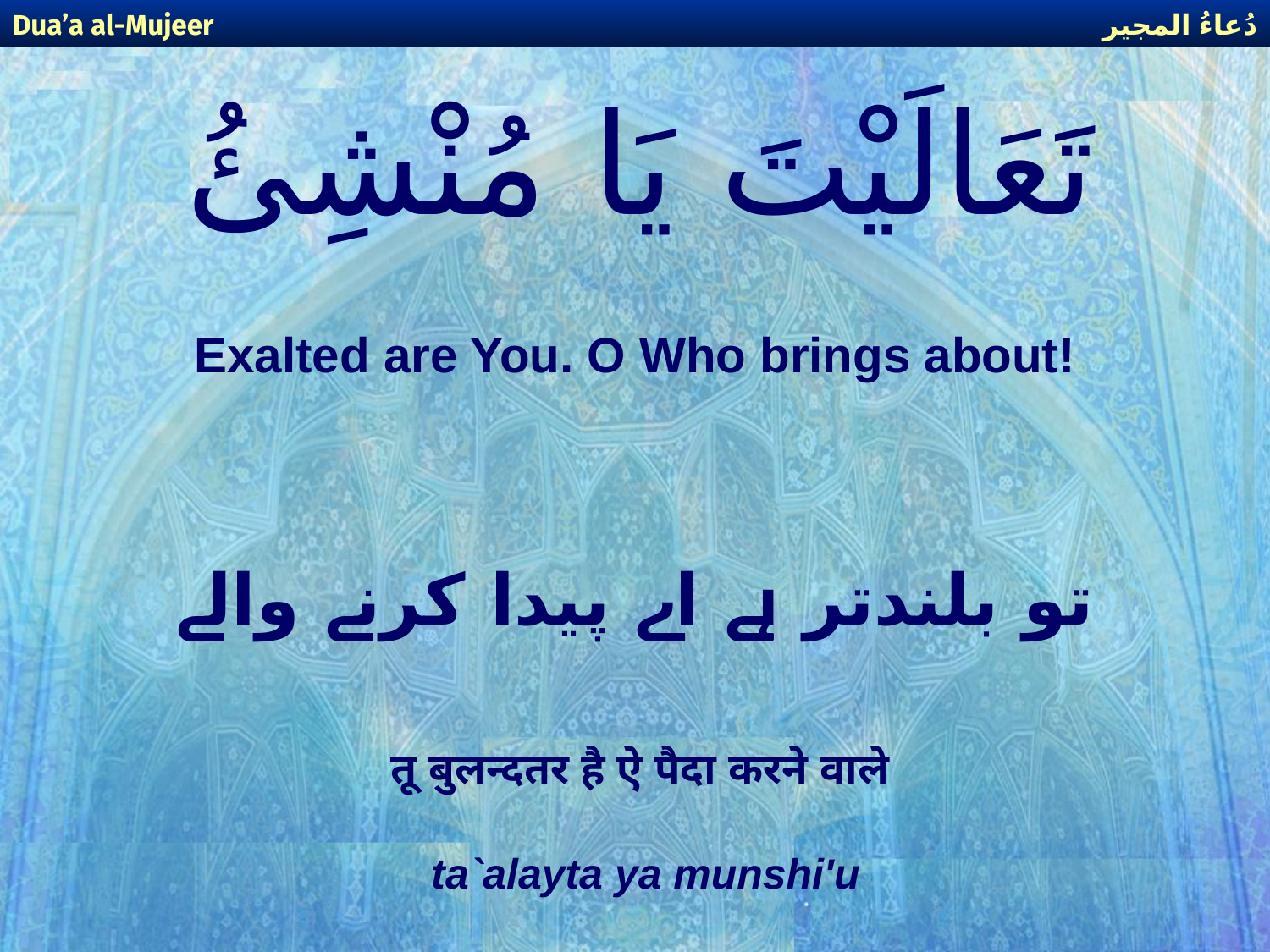

دُعاءُ المجير
Dua’a al-Mujeer
# تَعَالَيْتَ يَا مُنْشِئُ
Exalted are You. O Who brings about!
تو بلندتر ہے اے پیدا کرنے والے
तू बुलन्दतर है ऐ पैदा करने वाले
ta`alayta ya munshi'u